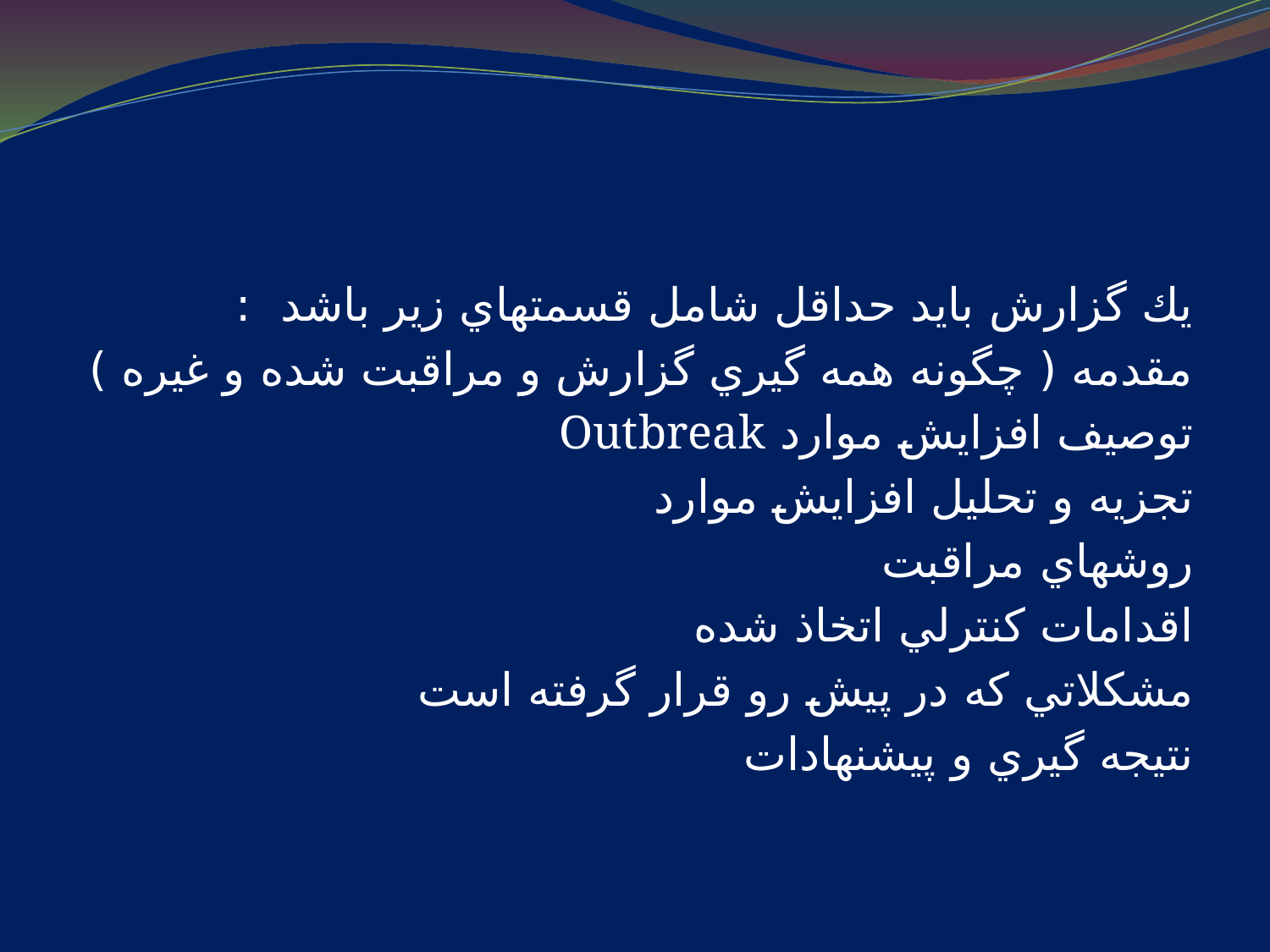

#
يك گزارش بايد حداقل شامل قسمتهاي زير باشد  :
مقدمه ( چگونه همه گيري گزارش و مراقبت شده و غيره )
توصيف افزايش موارد Outbreak
تجزيه و تحليل افزايش موارد
روشهاي مراقبت
اقدامات كنترلي اتخاذ شده
مشكلاتي كه در پيش رو قرار گرفته است
نتيجه گيري و پيشنهادات